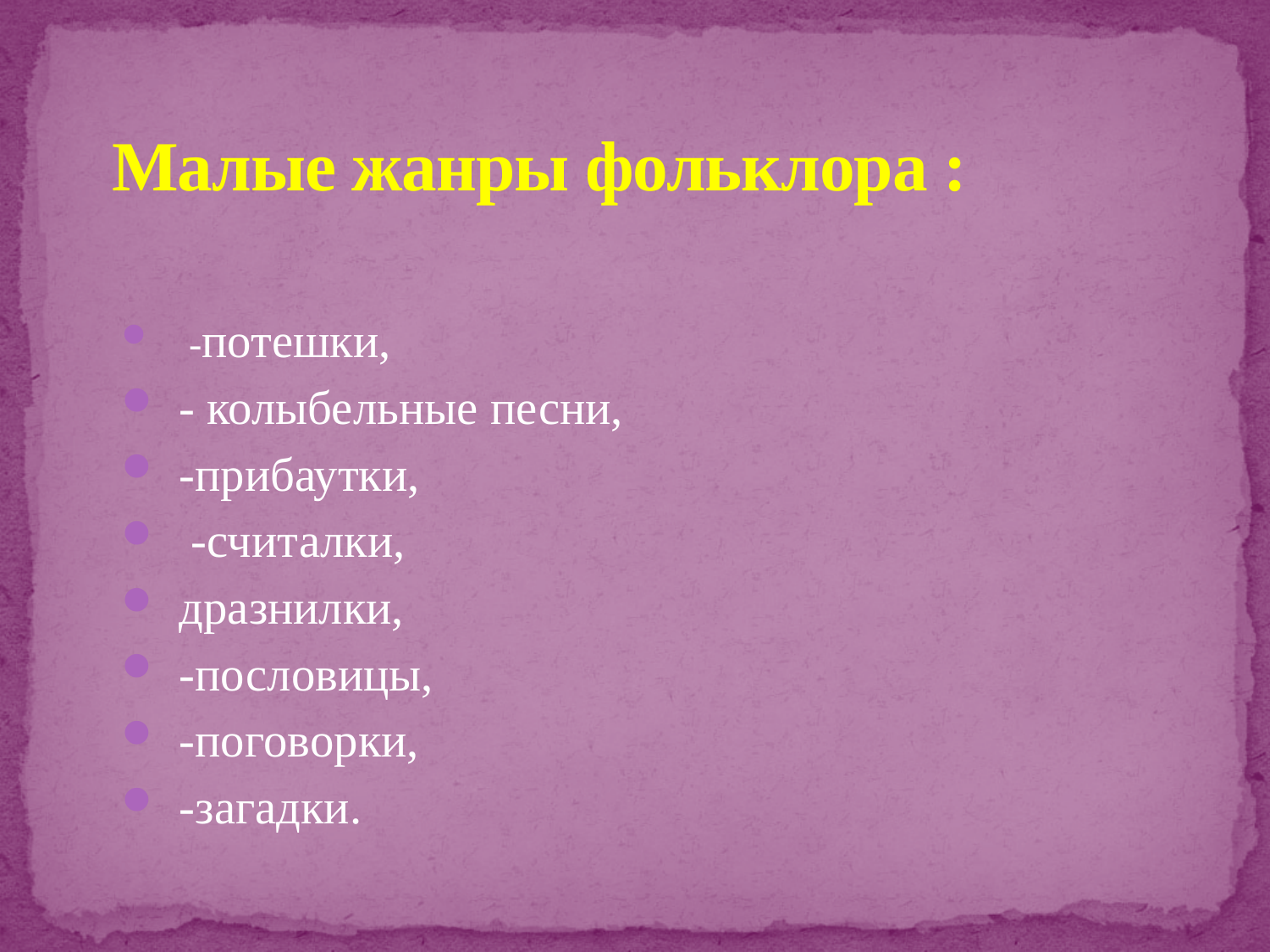

# Малые жанры фольклора :

 -потешки,
- колыбельные песни,
-прибаутки,
 -считалки,
дразнилки,
-пословицы,
-поговорки,
-загадки.